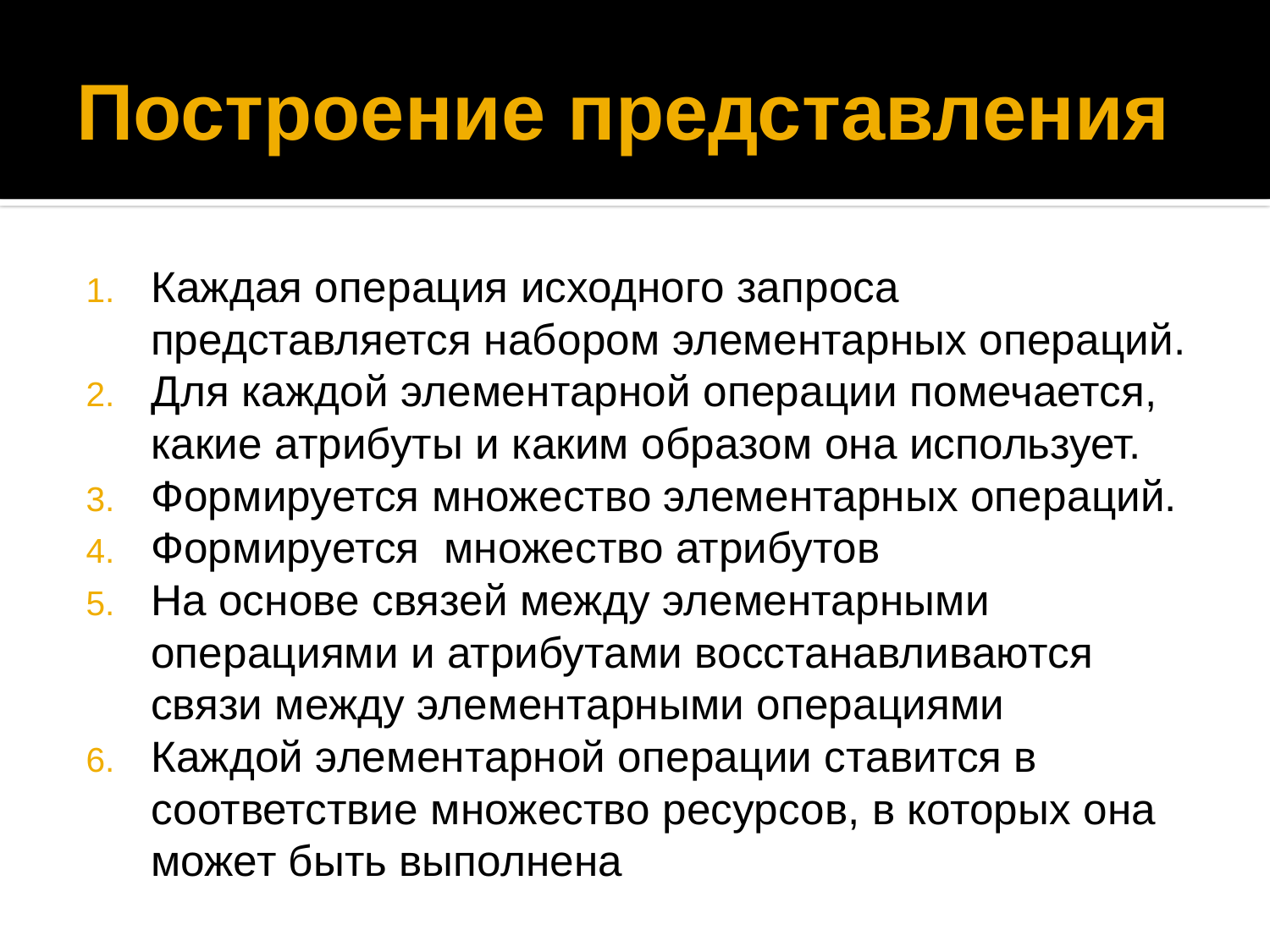

# Построение представления
Каждая операция исходного запроса представляется набором элементарных операций.
Для каждой элементарной операции помечается, какие атрибуты и каким образом она использует.
Формируется множество элементарных операций.
Формируется  множество атрибутов
На основе связей между элементарными операциями и атрибутами восстанавливаются связи между элементарными операциями
Каждой элементарной операции ставится в соответствие множество ресурсов, в которых она может быть выполнена